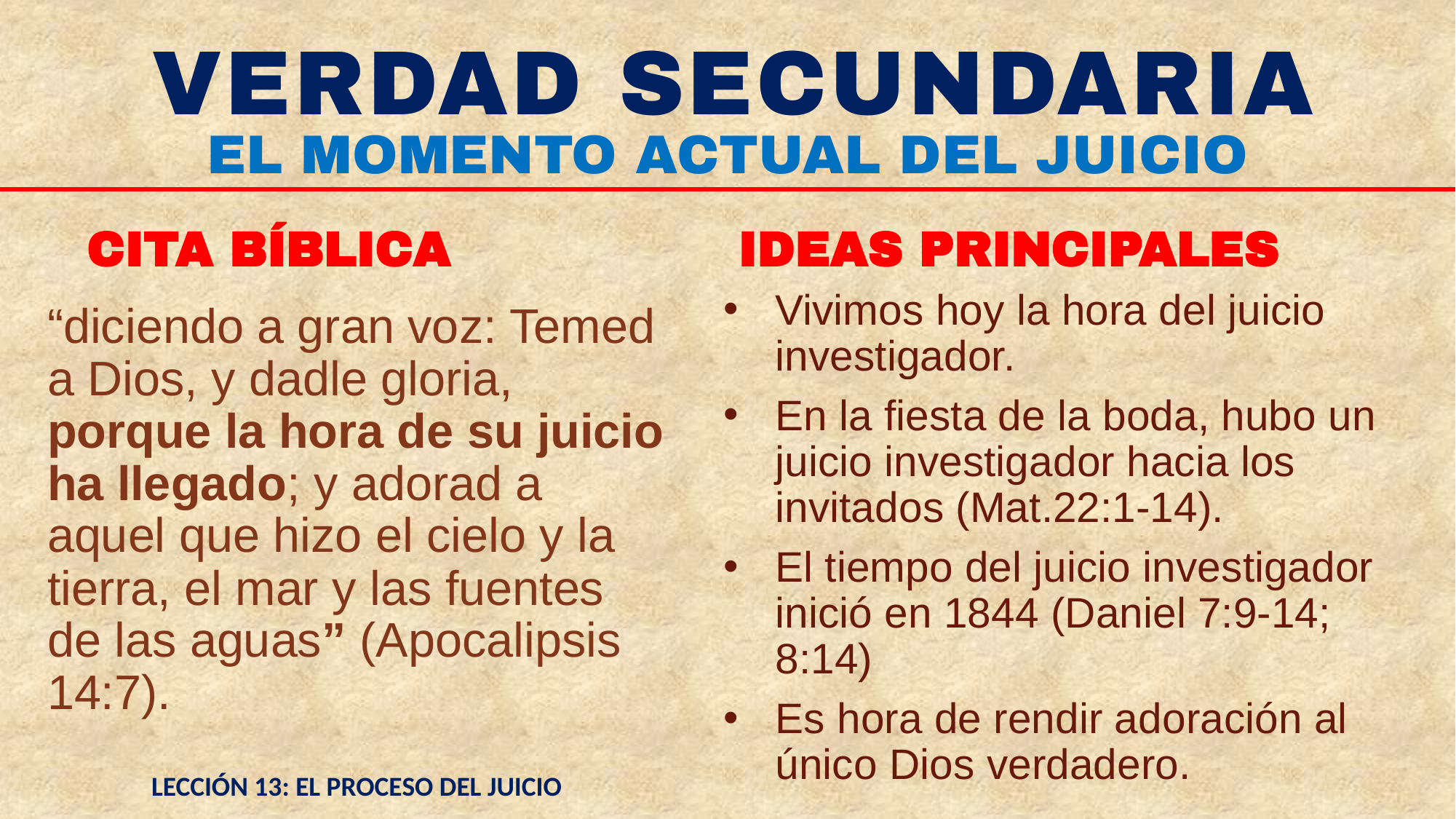

# VERDAD SECUNDARIA
EL MOMENTO ACTUAL DEL JUICIO
CITA BÍBLICA
IDEAS PRINCIPALES
Vivimos hoy la hora del juicio investigador.
En la fiesta de la boda, hubo un juicio investigador hacia los invitados (Mat.22:1-14).
El tiempo del juicio investigador inició en 1844 (Daniel 7:9-14; 8:14)
Es hora de rendir adoración al único Dios verdadero.
“diciendo a gran voz: Temed a Dios, y dadle gloria, porque la hora de su juicio ha llegado; y adorad a aquel que hizo el cielo y la tierra, el mar y las fuentes de las aguas” (Apocalipsis 14:7).
LECCIÓN 13: EL PROCESO DEL JUICIO